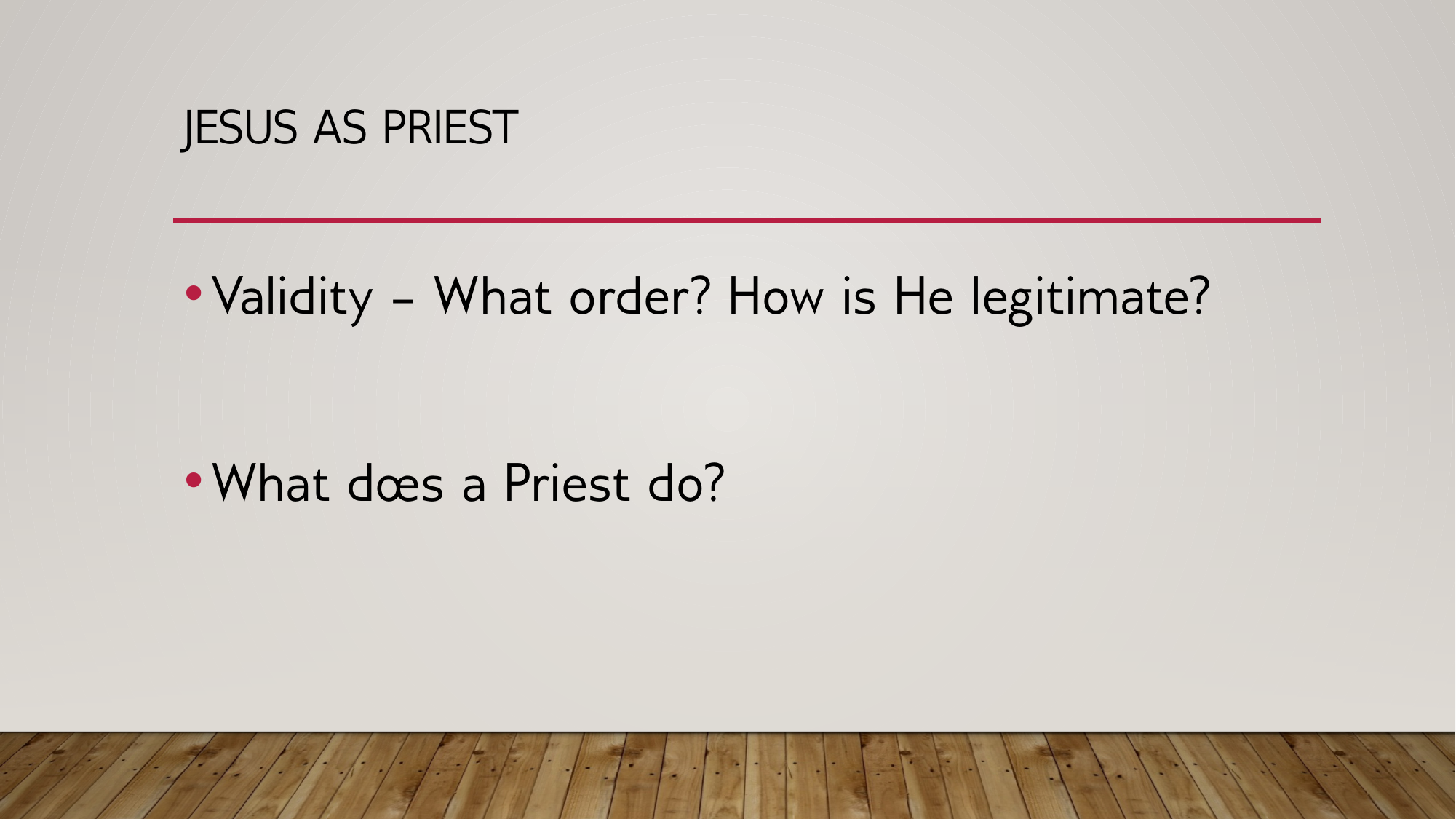

# Jesus as Priest
Validity – What order? How is He legitimate?

What does a Priest do?